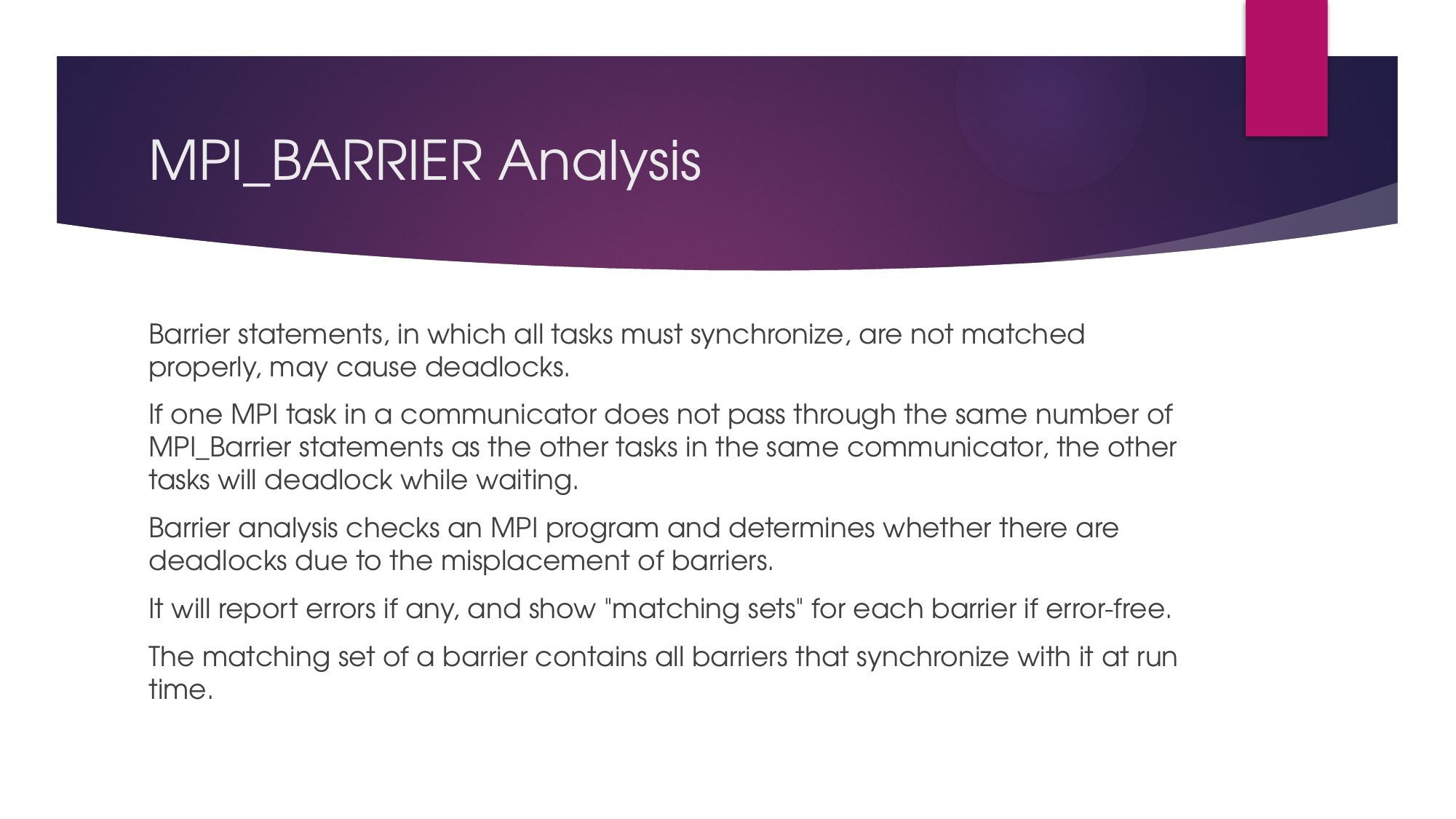

# MPI_BARRIER Analysis
Barrier statements, in which all tasks must synchronize, are not matched properly, may cause deadlocks.
If one MPI task in a communicator does not pass through the same number of MPI_Barrier statements as the other tasks in the same communicator, the other tasks will deadlock while waiting.
Barrier analysis checks an MPI program and determines whether there are deadlocks due to the misplacement of barriers.
It will report errors if any, and show "matching sets" for each barrier if error-free.
The matching set of a barrier contains all barriers that synchronize with it at run time.